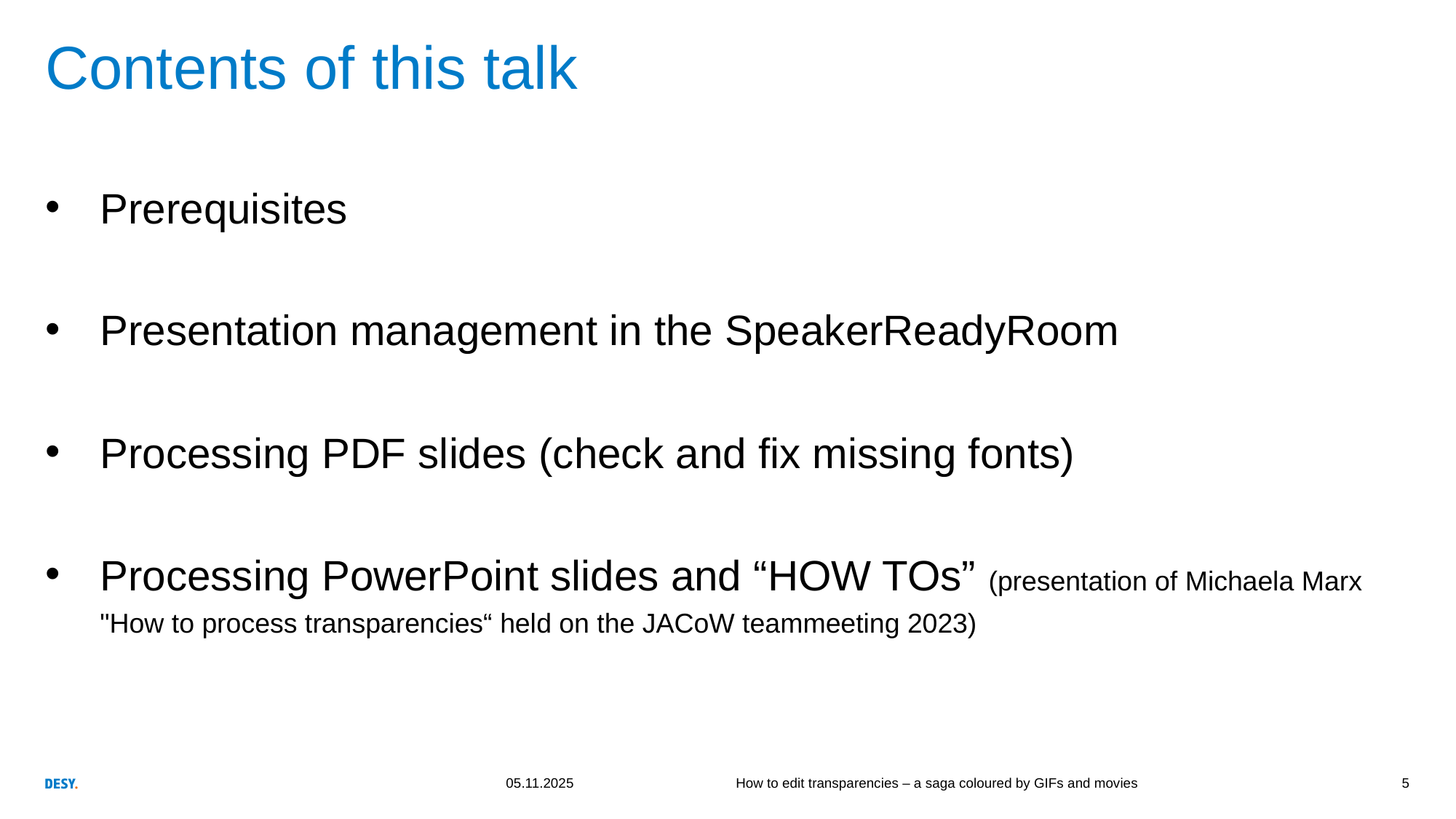

# Contents of this talk
Prerequisites

Presentation management in the SpeakerReadyRoom

Processing PDF slides (check and fix missing fonts)

Processing PowerPoint slides and “HOW TOs” (presentation of Michaela Marx  "How to process transparencies“ held on the JACoW teammeeting 2023)
05.11.2025
How to edit transparencies – a saga coloured by GIFs and movies
5